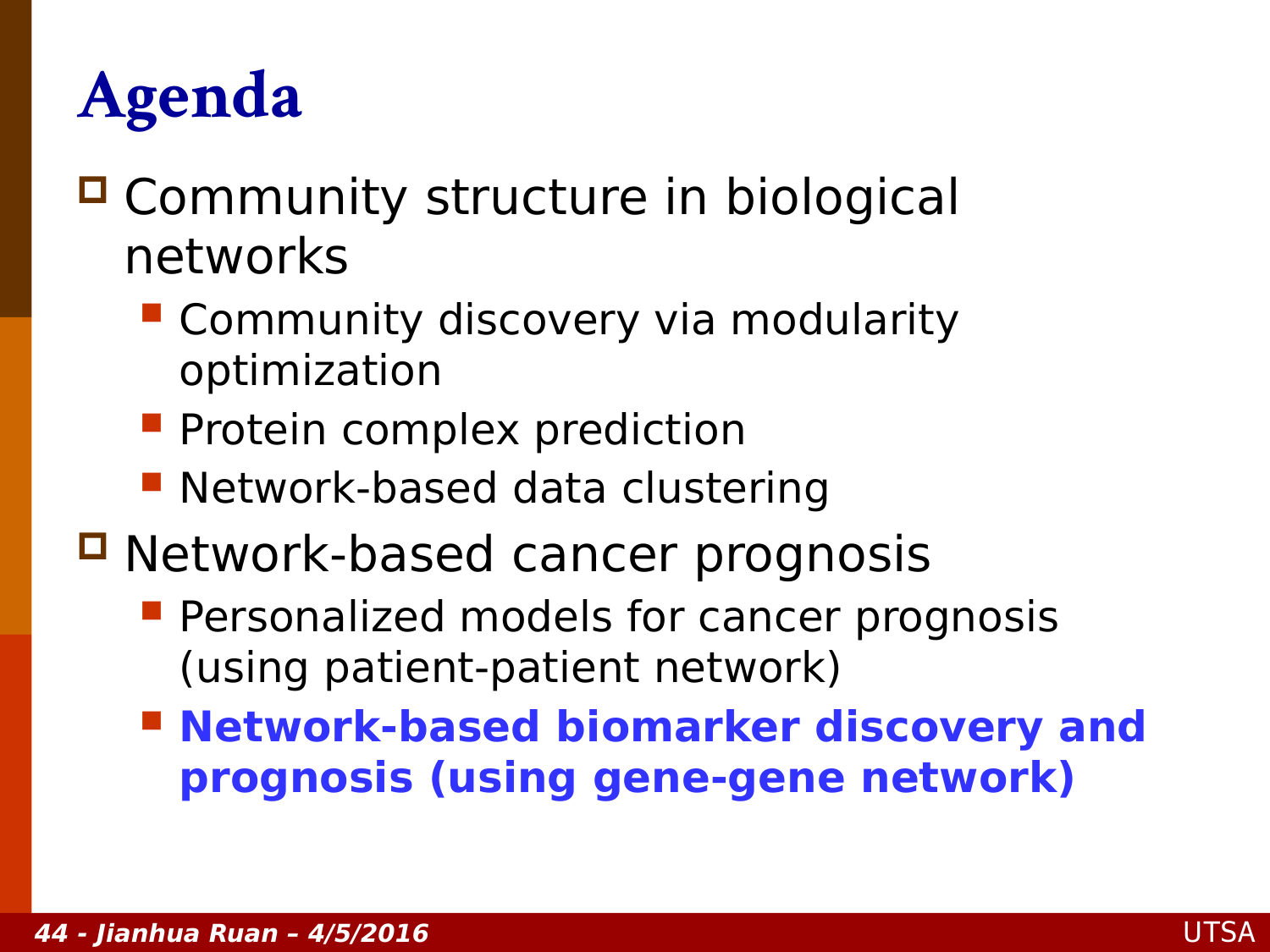

# Agenda
Community structure in biological networks
Community discovery via modularity optimization
Protein complex prediction
Network-based data clustering
Network-based cancer prognosis
Personalized models for cancer prognosis (using patient-patient network)
Network-based biomarker discovery and prognosis (using gene-gene network)